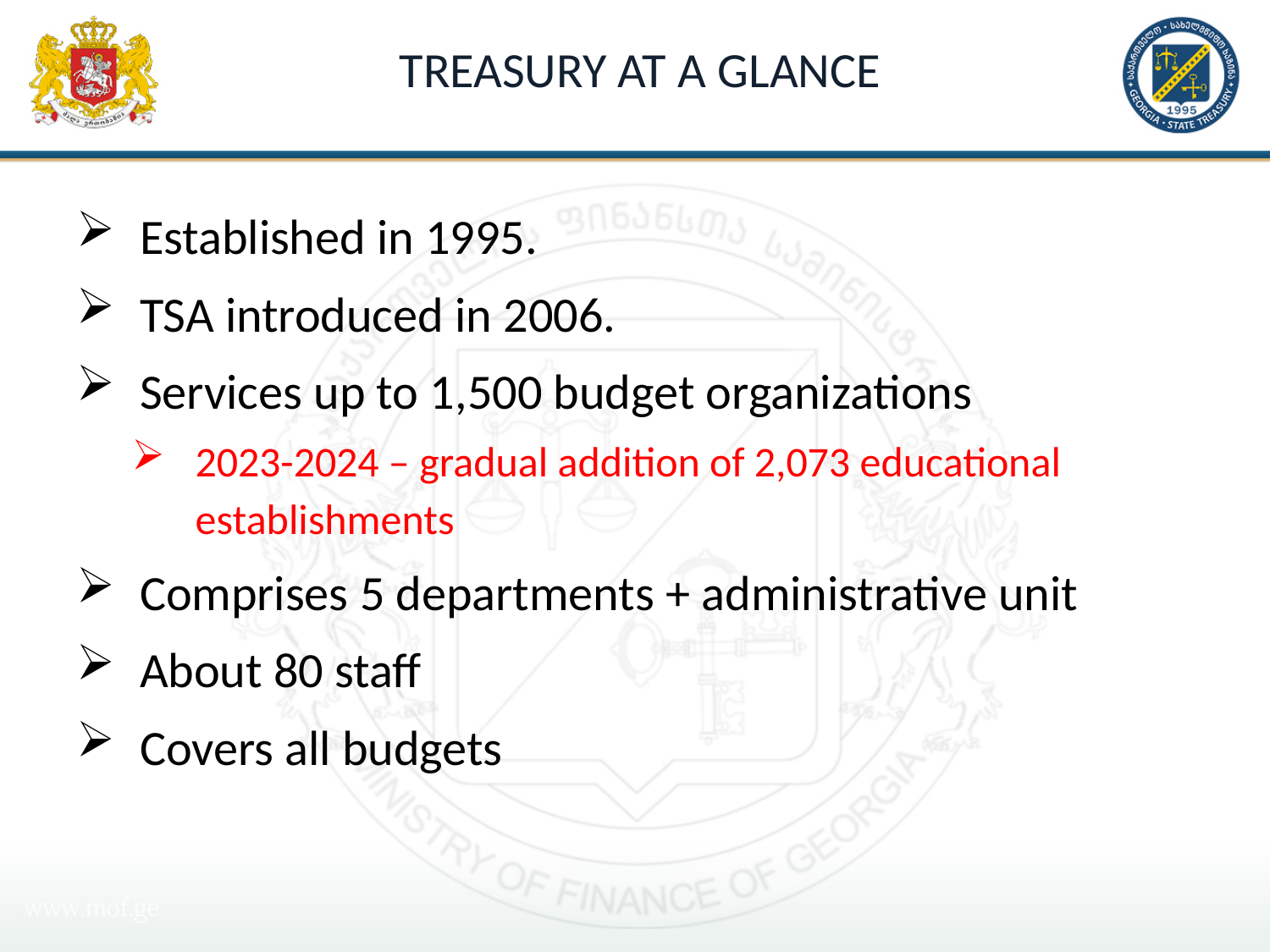

# Treasury at a glance
Established in 1995.
TSA introduced in 2006.
Services up to 1,500 budget organizations
2023-2024 – gradual addition of 2,073 educational establishments
Comprises 5 departments + administrative unit
About 80 staff
Covers all budgets